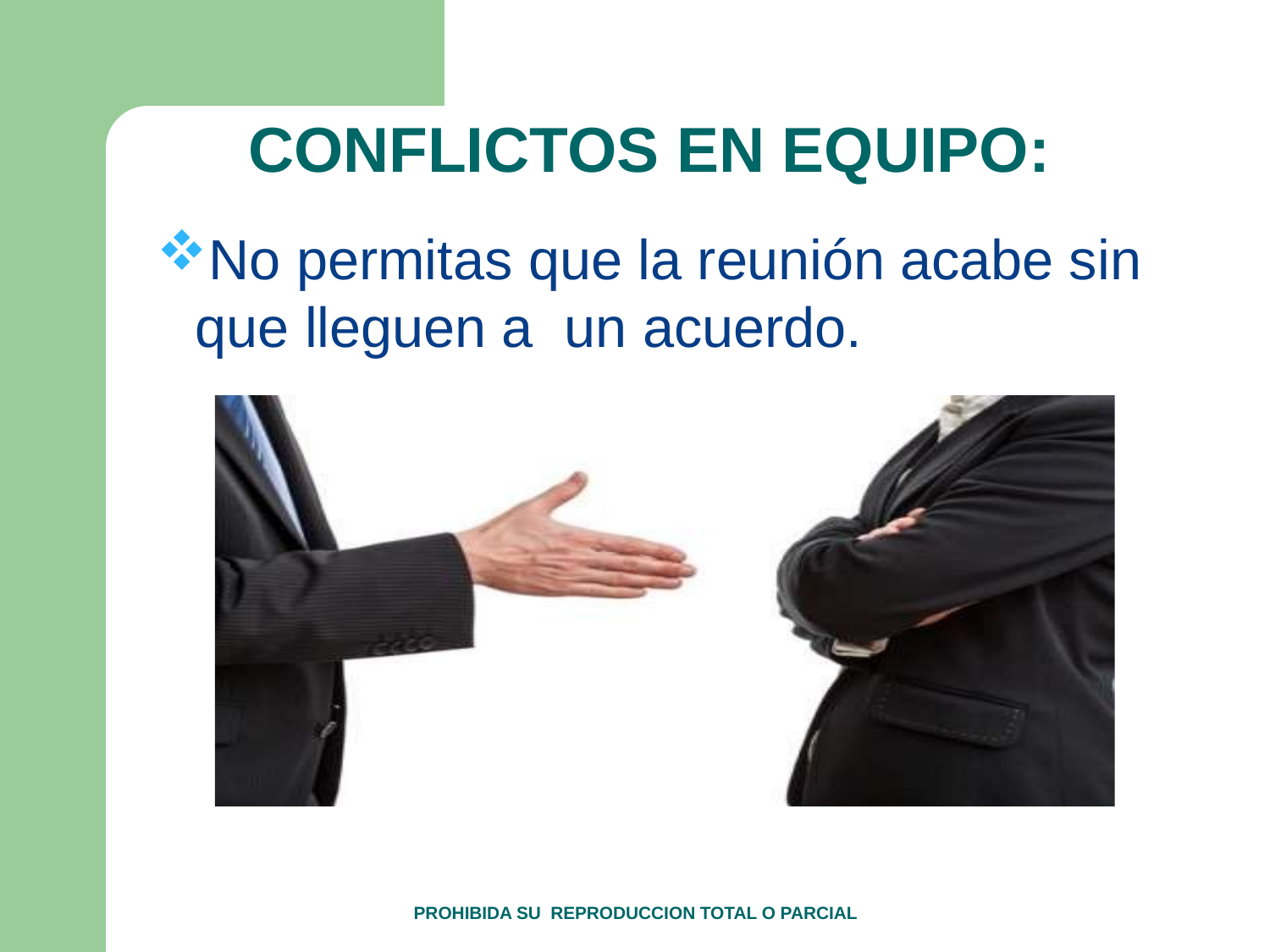

# CONFLICTOS EN EQUIPO:
No permitas que la reunión acabe sin que lleguen a  un acuerdo.